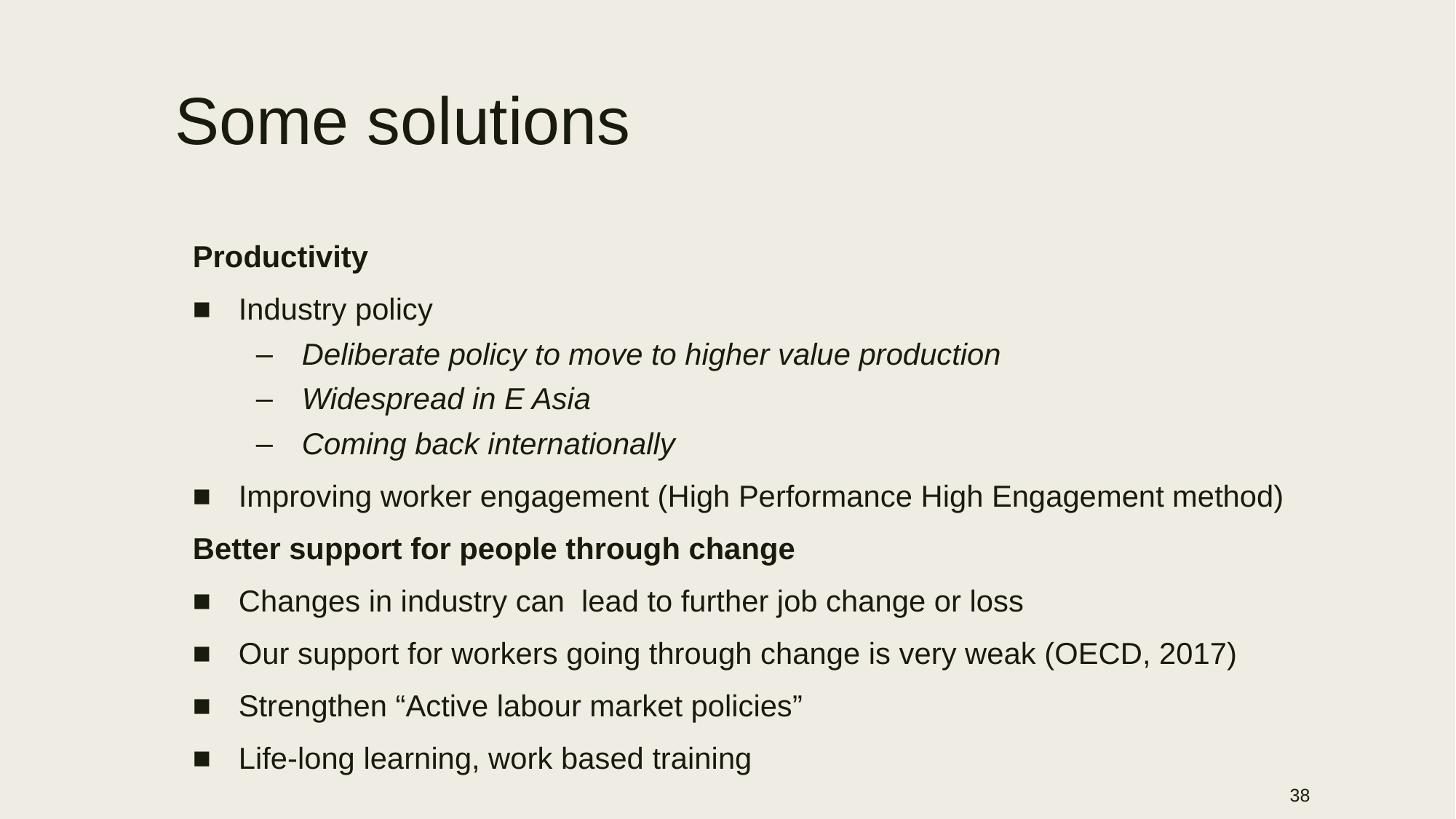

# Some solutions

Productivity
Industry policy
Deliberate policy to move to higher value production
Widespread in E Asia
Coming back internationally
Improving worker engagement (High Performance High Engagement method)
Better support for people through change
Changes in industry can  lead to further job change or loss
Our support for workers going through change is very weak (OECD, 2017)
Strengthen “Active labour market policies”
Life-long learning, work based training

38